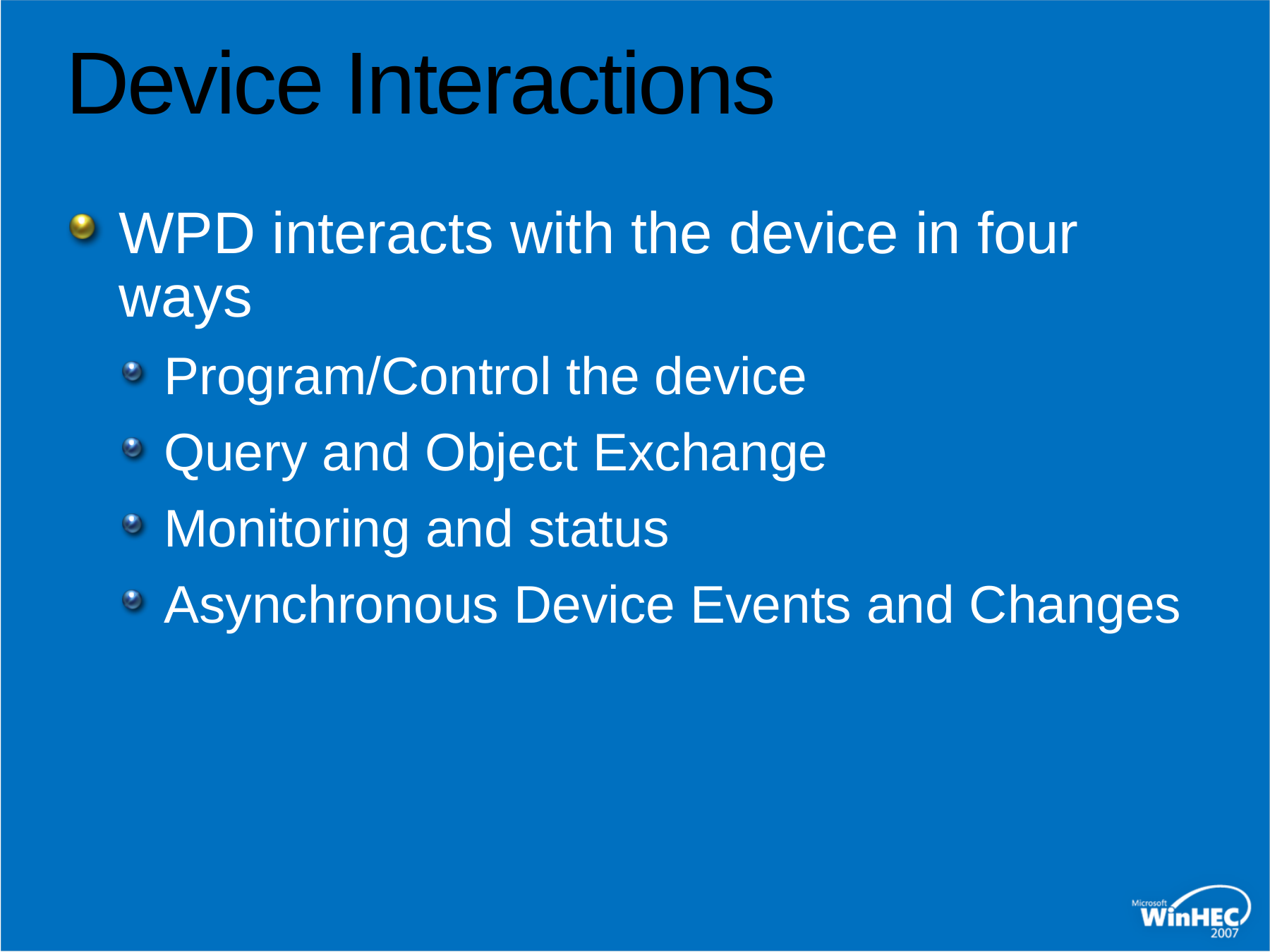

# Device Interactions
WPD interacts with the device in four ways
Program/Control the device
Query and Object Exchange
Monitoring and status
Asynchronous Device Events and Changes